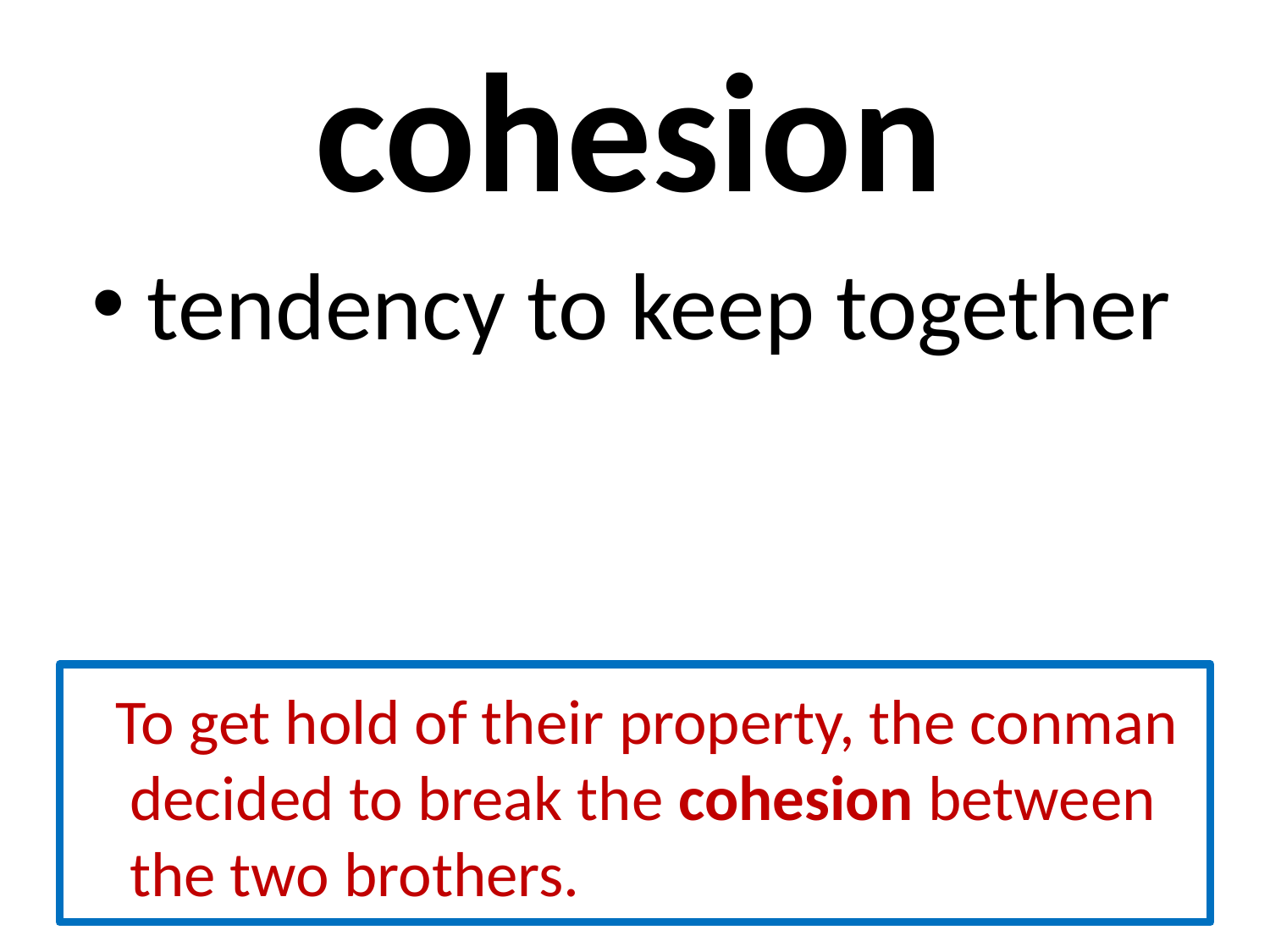

# cohesion
 tendency to keep together
   To get hold of their property, the conman decided to break the cohesion between the two brothers.